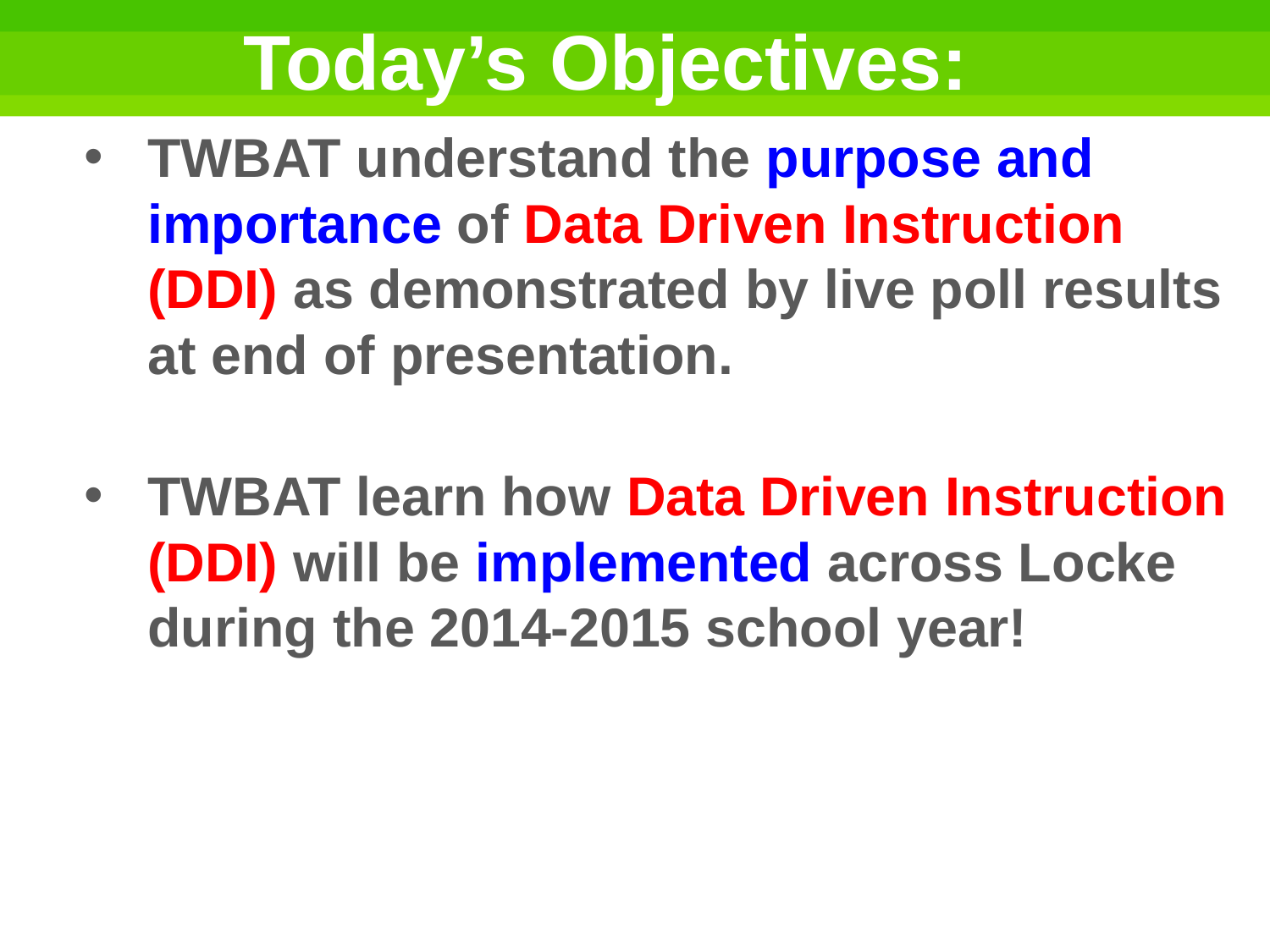

# Today’s Objectives:
TWBAT understand the purpose and importance of Data Driven Instruction (DDI) as demonstrated by live poll results at end of presentation.
TWBAT learn how Data Driven Instruction (DDI) will be implemented across Locke during the 2014-2015 school year!